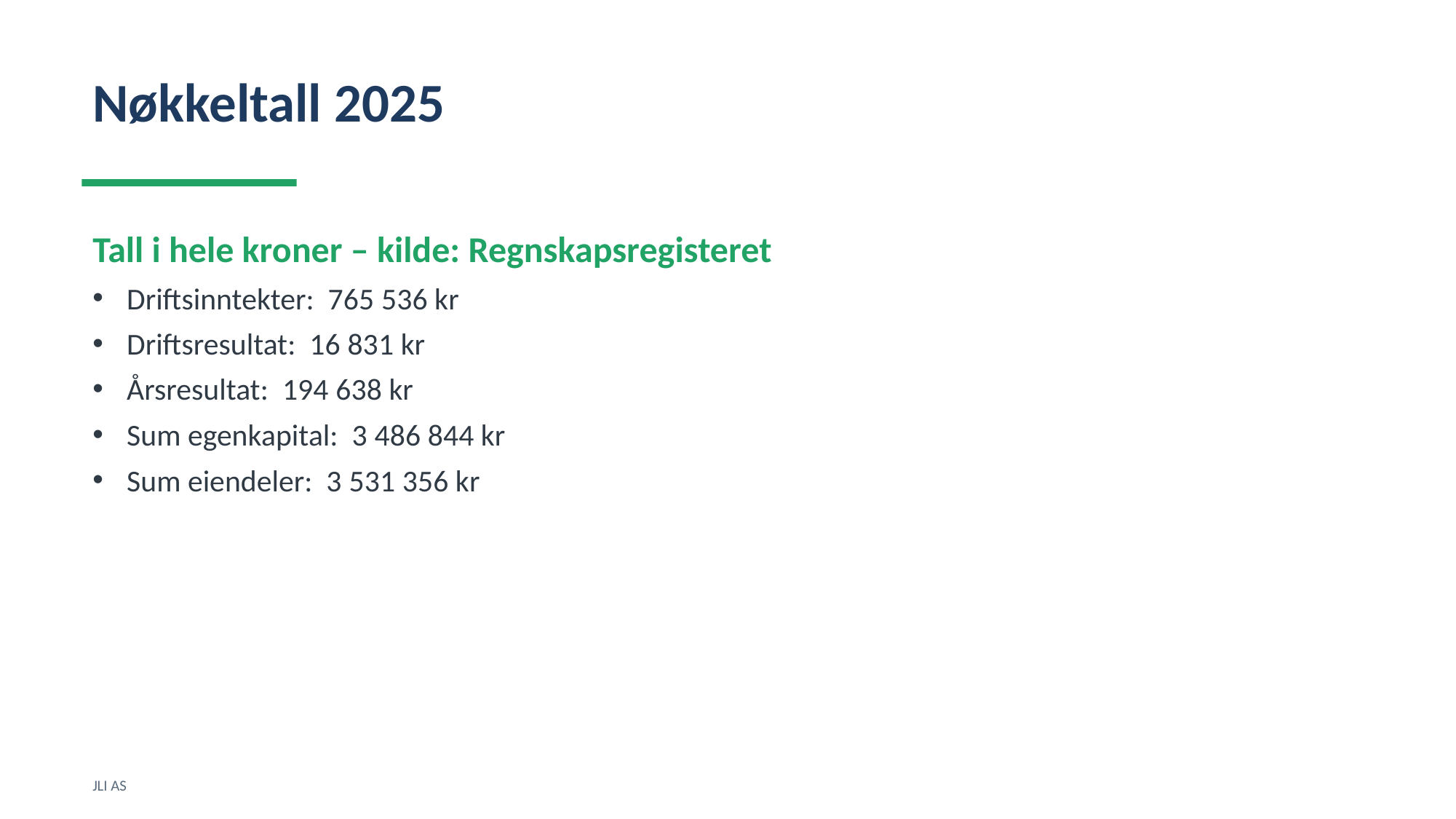

Nøkkeltall 2025

Tall i hele kroner – kilde: Regnskapsregisteret
Driftsinntekter:  765 536 kr
Driftsresultat:  16 831 kr
Årsresultat:  194 638 kr
Sum egenkapital:  3 486 844 kr
Sum eiendeler:  3 531 356 kr
JLI AS